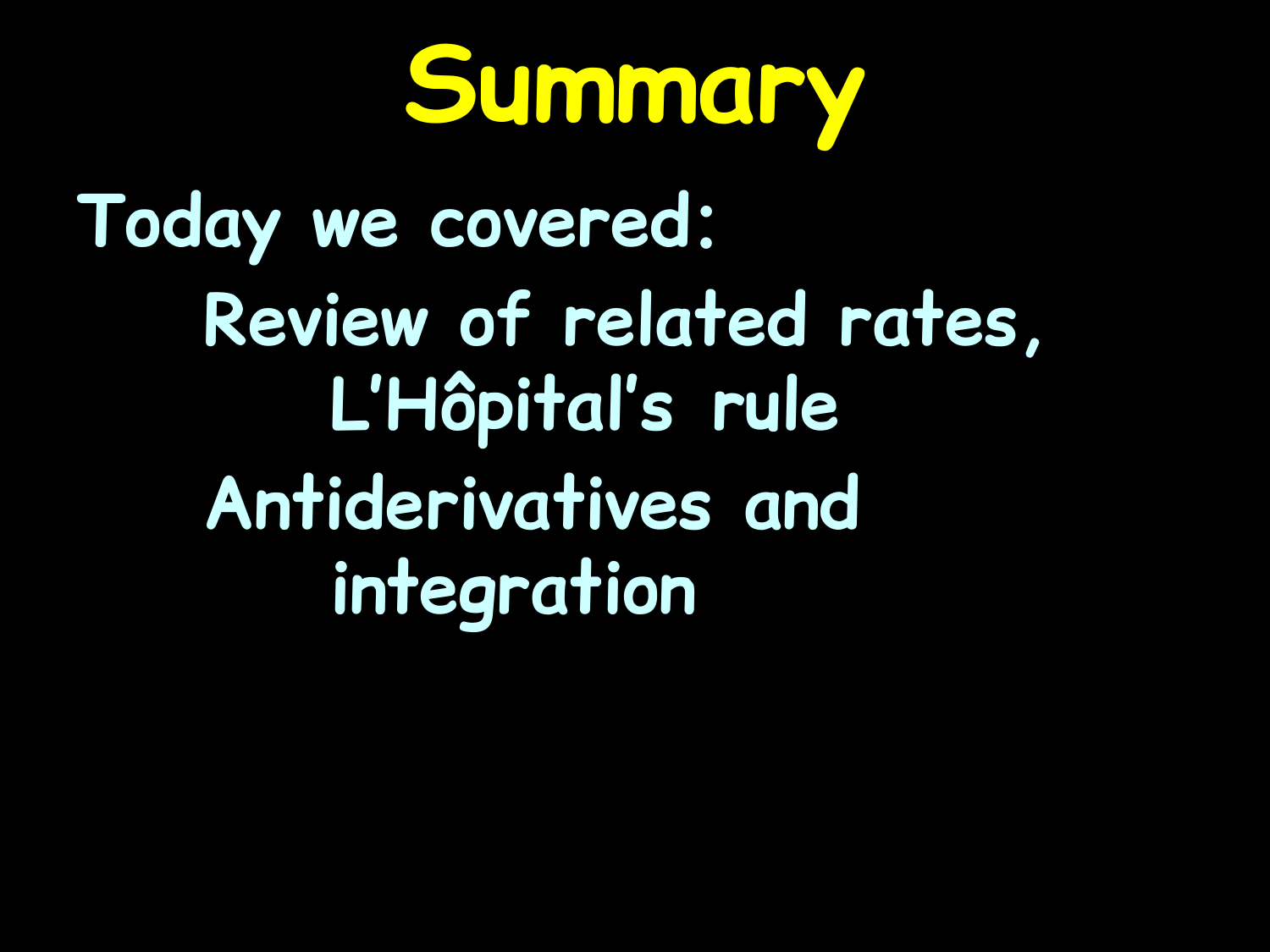

# Summary
Today we covered:
	Review of related rates,
		L’Hôpital’s	rule
	Antiderivatives and
		integration